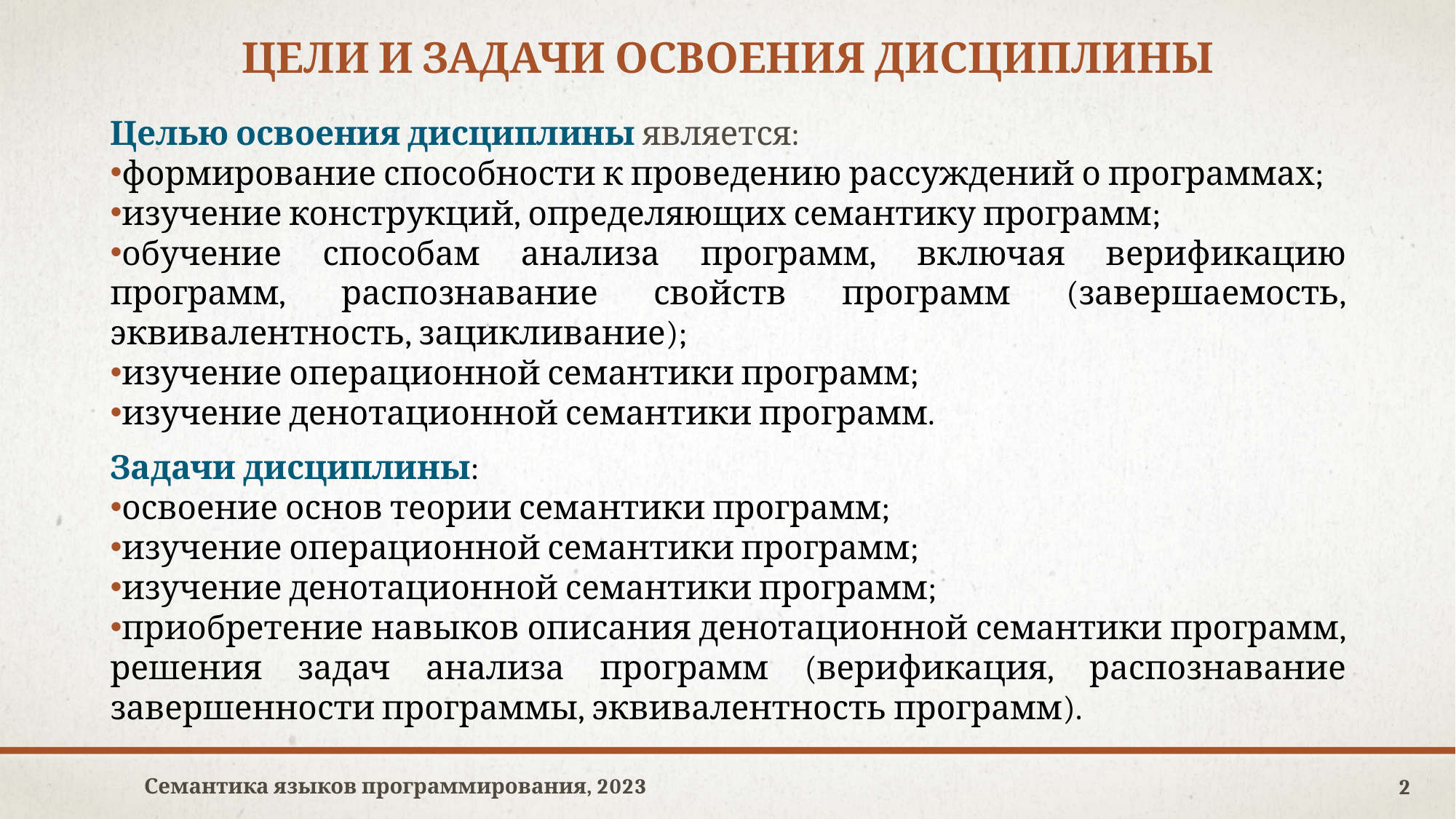

# ЦЕЛИ И ЗАДАЧИ ОСВОЕНИЯ ДИСЦИПЛИНЫ
Целью освоения дисциплины является:
формирование способности к проведению рассуждений о программах;
изучение конструкций, определяющих семантику программ;
обучение способам анализа программ, включая верификацию программ, распознавание свойств программ (завершаемость, эквивалентность, зацикливание);
изучение операционной семантики программ;
изучение денотационной семантики программ.

Задачи дисциплины:
освоение основ теории семантики программ;
изучение операционной семантики программ;
изучение денотационной семантики программ;
приобретение навыков описания денотационной семантики программ, решения задач анализа программ (верификация, распознавание завершенности программы, эквивалентность программ).
Семантика языков программирования, 2023
2